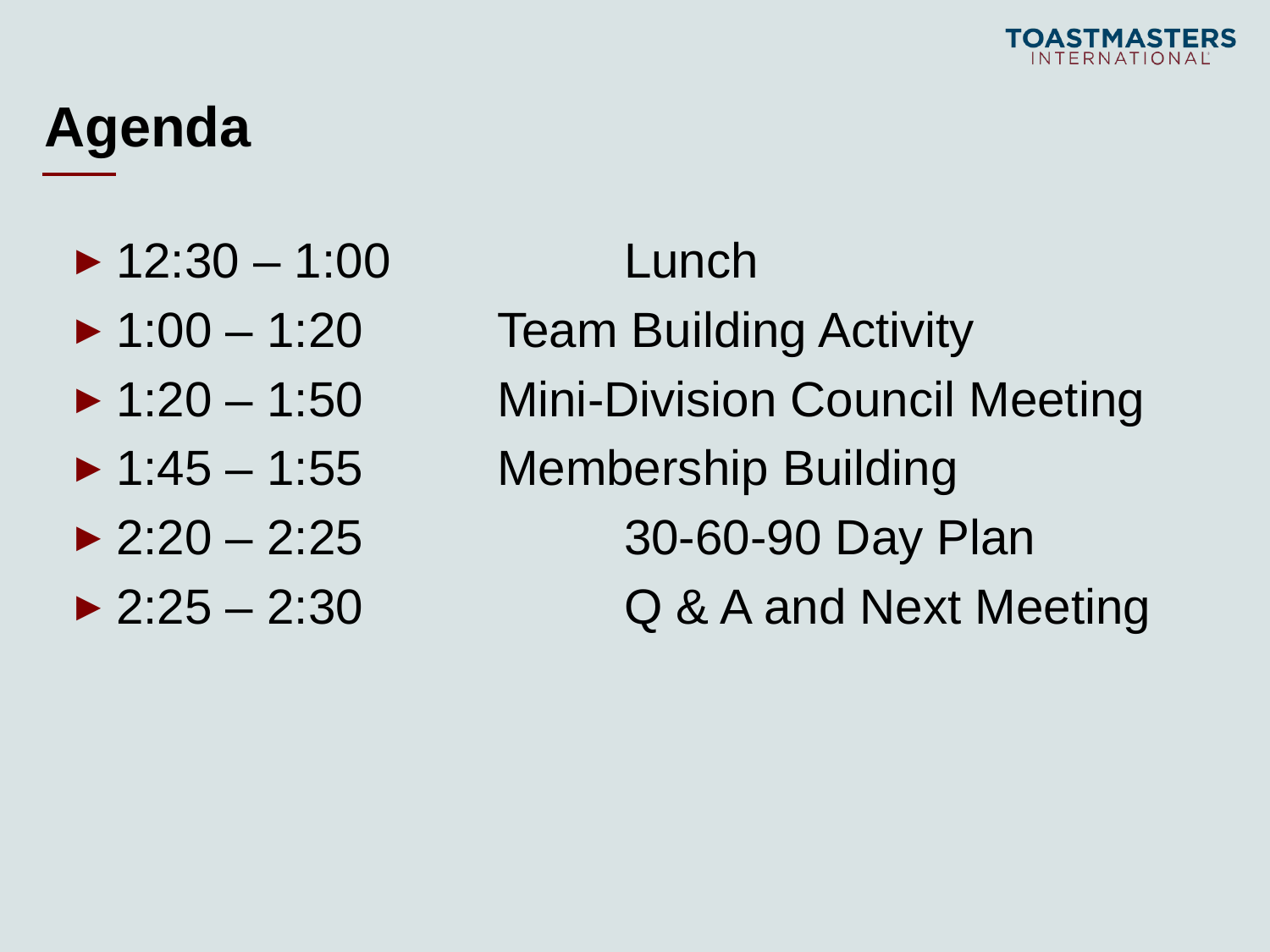

# Agenda
12:30 – 1:00		Lunch
1:00 – 1:20		Team Building Activity
1:20 – 1:50		Mini-Division Council Meeting
1:45 – 1:55		Membership Building
2:20 – 2:25       		30-60-90 Day Plan
2:25 – 2:30       	 	Q & A and Next Meeting